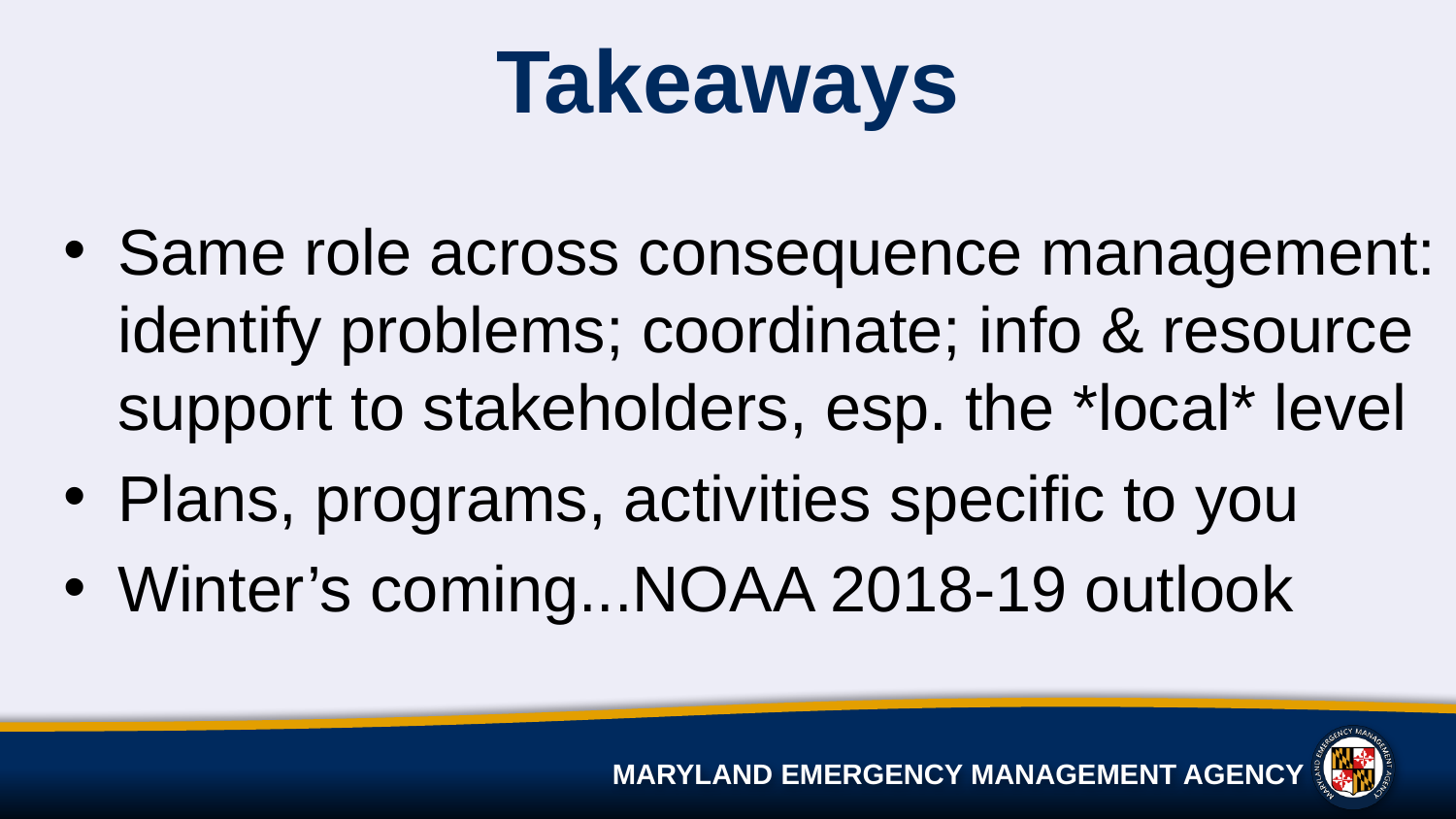

# Takeaways
Same role across consequence management: identify problems; coordinate; info & resource support to stakeholders, esp. the *local* level
Plans, programs, activities specific to you
Winter’s coming...NOAA 2018-19 outlook